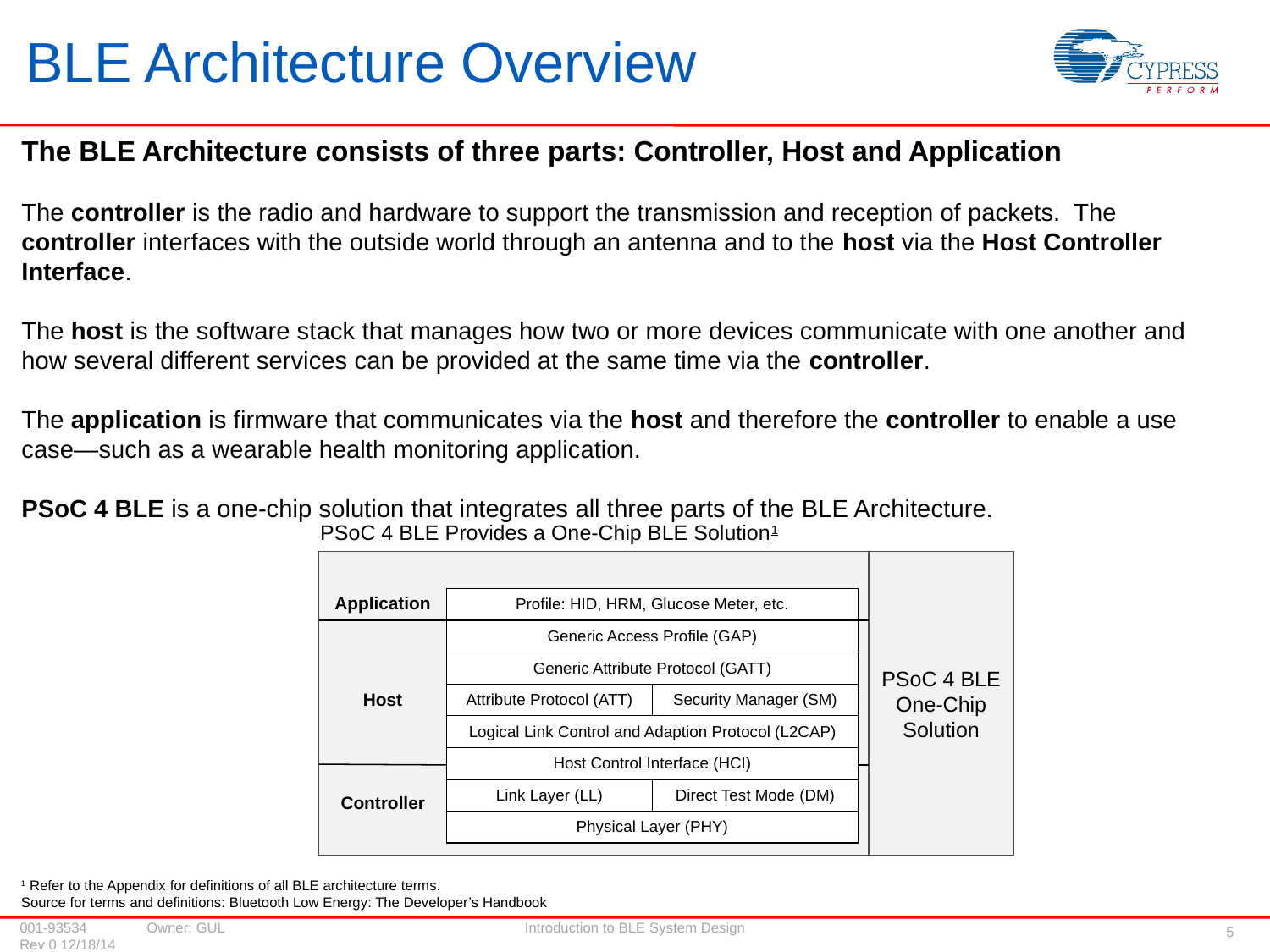

# BLE Architecture Overview
The BLE Architecture consists of three parts: Controller, Host and Application

The controller is the radio and hardware to support the transmission and reception of packets.  The controller interfaces with the outside world through an antenna and to the host via the Host Controller Interface.

The host is the software stack that manages how two or more devices communicate with one another and how several different services can be provided at the same time via the controller.

The application is firmware that communicates via the host and therefore the controller to enable a use case—such as a wearable health monitoring application.

PSoC 4 BLE is a one-chip solution that integrates all three parts of the BLE Architecture.
PSoC 4 BLE Provides a One-Chip BLE Solution1

PSoC 4 BLE
One-Chip
Solution
Application
| Profile: HID, HRM, Glucose Meter, etc. |  |
| --- | --- |
| Generic Access Profile (GAP) |  |
| Generic Attribute Protocol (GATT) |  |
| Attribute Protocol (ATT) | Security Manager (SM) |
| Logical Link Control and Adaption Protocol (L2CAP) |  |
| Host Control Interface (HCI) |  |
| Link Layer (LL) | Direct Test Mode (DM) |
| Physical Layer (PHY) |  |
Host
BLE Architecture
Controller
1 Refer to the Appendix for definitions of all BLE architecture terms.
Source for terms and definitions: Bluetooth Low Energy: The Developer’s Handbook